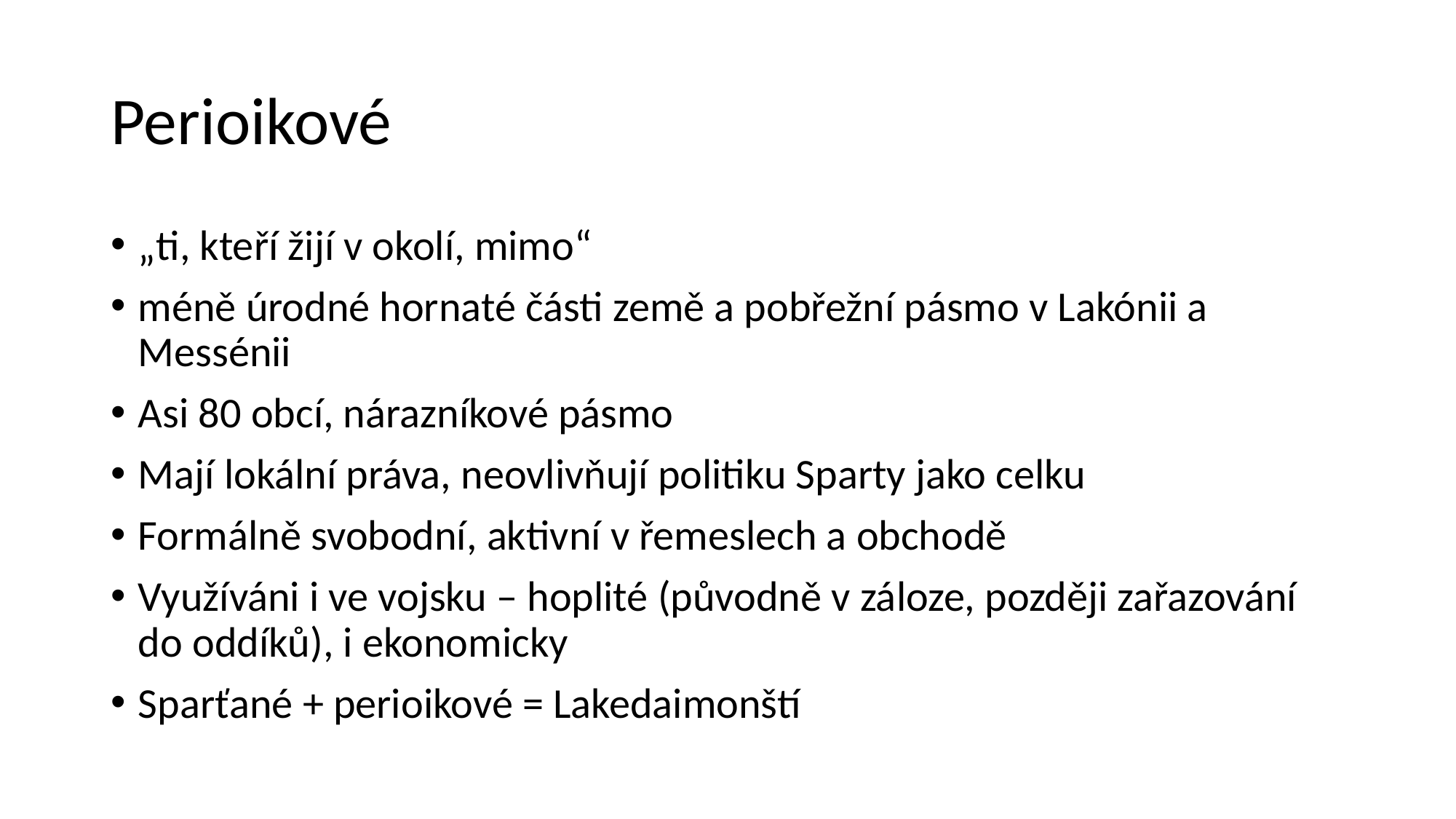

# Perioikové
„ti, kteří žijí v okolí, mimo“
méně úrodné hornaté části země a pobřežní pásmo v Lakónii a Messénii
Asi 80 obcí, nárazníkové pásmo
Mají lokální práva, neovlivňují politiku Sparty jako celku
Formálně svobodní, aktivní v řemeslech a obchodě
Využíváni i ve vojsku – hoplité (původně v záloze, později zařazování do oddíků), i ekonomicky
Sparťané + perioikové = Lakedaimonští